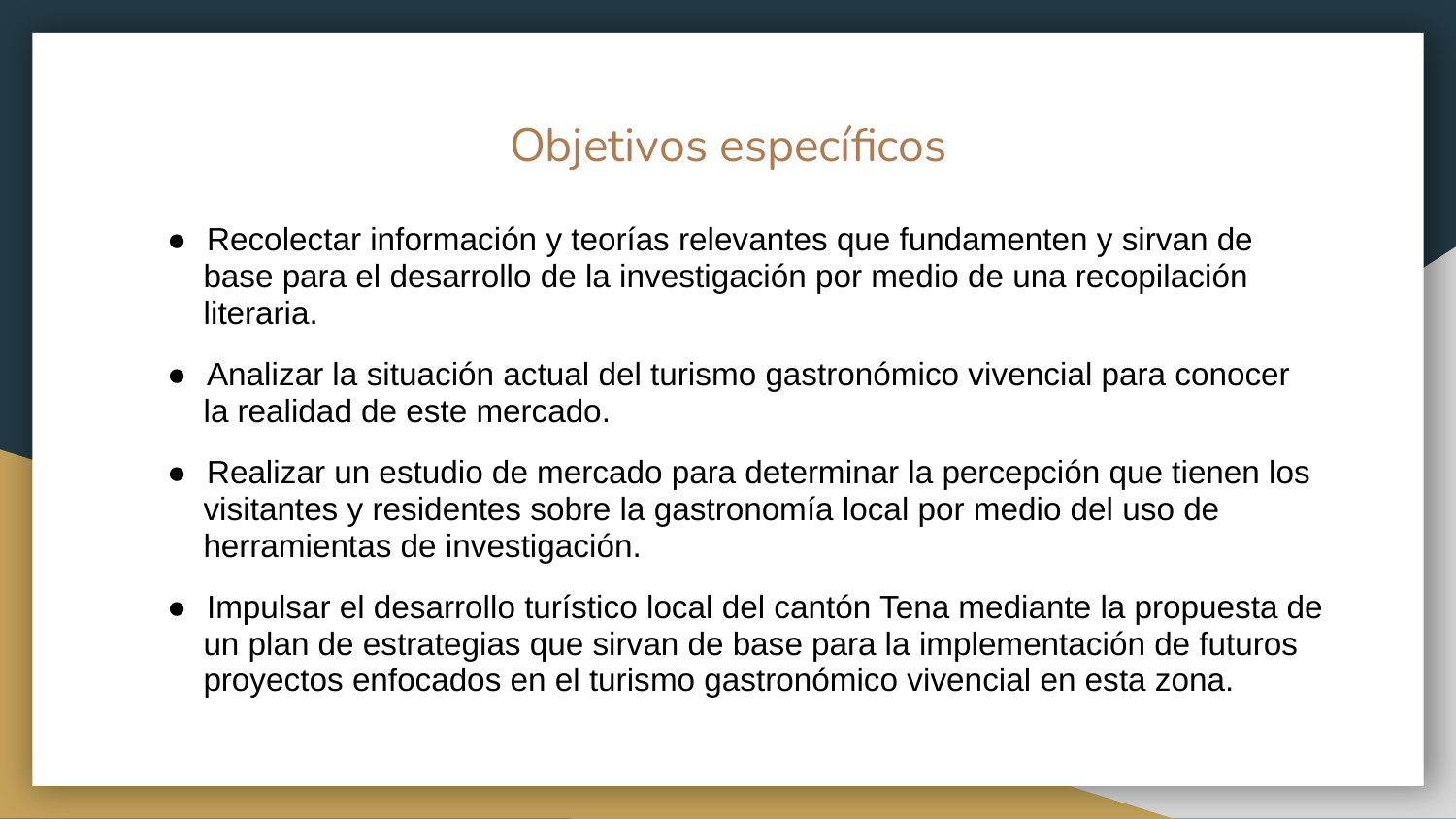

# Objetivos específicos
●   Recolectar información y teorías relevantes que fundamenten y sirvan de base para el desarrollo de la investigación por medio de una recopilación literaria.
●   Analizar la situación actual del turismo gastronómico vivencial para conocer la realidad de este mercado.
●   Realizar un estudio de mercado para determinar la percepción que tienen los visitantes y residentes sobre la gastronomía local por medio del uso de herramientas de investigación.
●   Impulsar el desarrollo turístico local del cantón Tena mediante la propuesta de un plan de estrategias que sirvan de base para la implementación de futuros proyectos enfocados en el turismo gastronómico vivencial en esta zona.